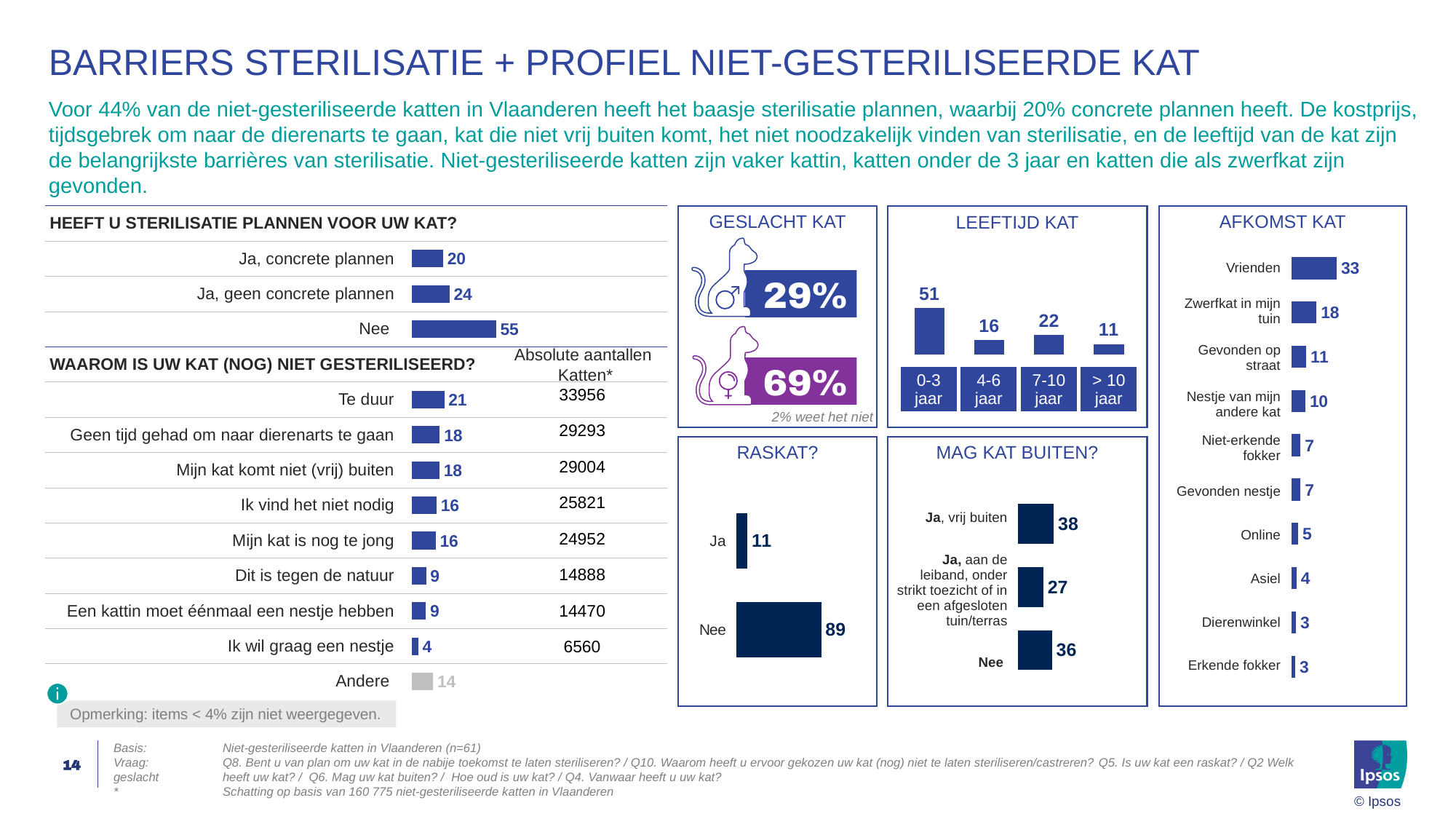

# Barriers sterilisatie + profiel niet-gesteriliseerde kat
Voor 44% van de niet-gesteriliseerde katten in Vlaanderen heeft het baasje sterilisatie plannen, waarbij 20% concrete plannen heeft. De kostprijs, tijdsgebrek om naar de dierenarts te gaan, kat die niet vrij buiten komt, het niet noodzakelijk vinden van sterilisatie, en de leeftijd van de kat zijn de belangrijkste barrières van sterilisatie. Niet-gesteriliseerde katten zijn vaker kattin, katten onder de 3 jaar en katten die als zwerfkat zijn gevonden.
GESLACHT KAT
AFKOMST KAT

### Chart

| Category | % Item | % Net | % DK/NA |
|---|---|---|---|
|  | None | None | None |
| Ja, ik heb concrete plannen | 20.37 | None | None |
| Ja, maar ik heb nog geen concrete plannen | 24.49 | None | None |
| Neen | 55.15 | None | None |
|  | None | None | None |
| Te duur | 21.12 | None | None |
| Ik heb nog geen tijd gehad om naar de dierenarts te gaan | 18.22 | None | None |
| Mijn kat komt niet (vrij) buiten | 18.04 | None | None |
| Ik vind dit niet nodig | 16.06 | None | None |
| {@} is nog te jong | 15.52 | None | None |
| Dit is tegen de natuur | 9.26 | None | None |
| Een kattin moet in haar leven minstens eenmaal een nestje hebben | 9.0 | None | None |
| Ik wil graag een nestje | 4.08 | None | None |
| Andere: | None | None | 13.87 |
| HEEFT U STERILISATIE PLANNEN VOOR UW KAT? |  |
| --- | --- |
| Ja, concrete plannen |  |
| Ja, geen concrete plannen |  |
| Nee |  |
| WAAROM IS UW KAT (NOG) NIET GESTERILISEERD? |  |
| Te duur |  |
| Geen tijd gehad om naar dierenarts te gaan |  |
| Mijn kat komt niet (vrij) buiten |  |
| Ik vind het niet nodig |  |
| Mijn kat is nog te jong |  |
| Dit is tegen de natuur |  |
| Een kattin moet éénmaal een nestje hebben |  |
| Ik wil graag een nestje |  |
| Andere |  |
LEEFTIJD KAT

29%

69%

### Chart

| Category | % Item | % Net | % DK/NA |
|---|---|---|---|
| Vrienden | 32.99 | None | None |
| {@} kwam als zwerfkat in mijn tuin en is niet meer weggegaan | 18.26 | None | None |
| Gevonden op straat | 10.82 | None | None |
| Uit een nestje van mijn andere kat | 10.13 | None | None |
| Niet-erkende fokker | 6.62 | None | None |
| Uit een nestje dat ik gevonden heb (bv in de tuin, op straat, etc.) | 6.57 | None | None |
| Online (bv tweedehands.be, groep op facebook, fora, etc.) | 4.9 | None | None |
| Asiel | 3.73 | None | None |
| Dierenwinkel | 3.26 | None | None |
| Erkende fokker | 2.72 | None | None |
| Vrienden |
| --- |
| Zwerfkat in mijn tuin |
| Gevonden op straat |
| Nestje van mijn andere kat |
| Niet-erkende fokker |
| Gevonden nestje |
| Online |
| Asiel |
| Dierenwinkel |
| Erkende fokker |

### Chart

| Category | Group 1 |
|---|---|
| 0-3 | 51.34 |
| 4-6 | 15.820000000000002 |
| 7-10 | 21.54 |
|  meer 10 | 11.290000000000001 |
Absolute aantallen
Katten*
| 0-3 jaar | 4-6 jaar | 7-10 jaar | > 10 jaar |
| --- | --- | --- | --- |
| 33956 |
| --- |
| 29293 |
| 29004 |
| 25821 |
| 24952 |
| 14888 |
| 14470 |
| 6560 |
2% weet het niet
MAG KAT BUITEN?
RASKAT?

### Chart

| Category | Column1 |
|---|---|
| Ja, vrij buiten | 37.62 |
| Ja, maar enkel aan de leiband, onder strikt toezicht of in een afgesloten tuin/terras | 26.69 |
| Neen | 35.7 |
| Ja, vrij buiten |
| --- |
| Ja, aan de leiband, onder strikt toezicht of in een afgesloten tuin/terras |
| Nee |

### Chart

| Category | Column1 |
|---|---|
| Ja | 11.48 |
| Nee | 88.52 |

Opmerking: items < 4% zijn niet weergegeven.
14
Basis:	Niet-gesteriliseerde katten in Vlaanderen (n=61)
Vraag:	Q8. Bent u van plan om uw kat in de nabije toekomst te laten steriliseren? / Q10. Waarom heeft u ervoor gekozen uw kat (nog) niet te laten steriliseren/castreren? Q5. Is uw kat een raskat? / Q2 Welk geslacht 	heeft uw kat? /  Q6. Mag uw kat buiten? /  Hoe oud is uw kat? / Q4. Vanwaar heeft u uw kat?
*	Schatting op basis van 160 775 niet-gesteriliseerde katten in Vlaanderen